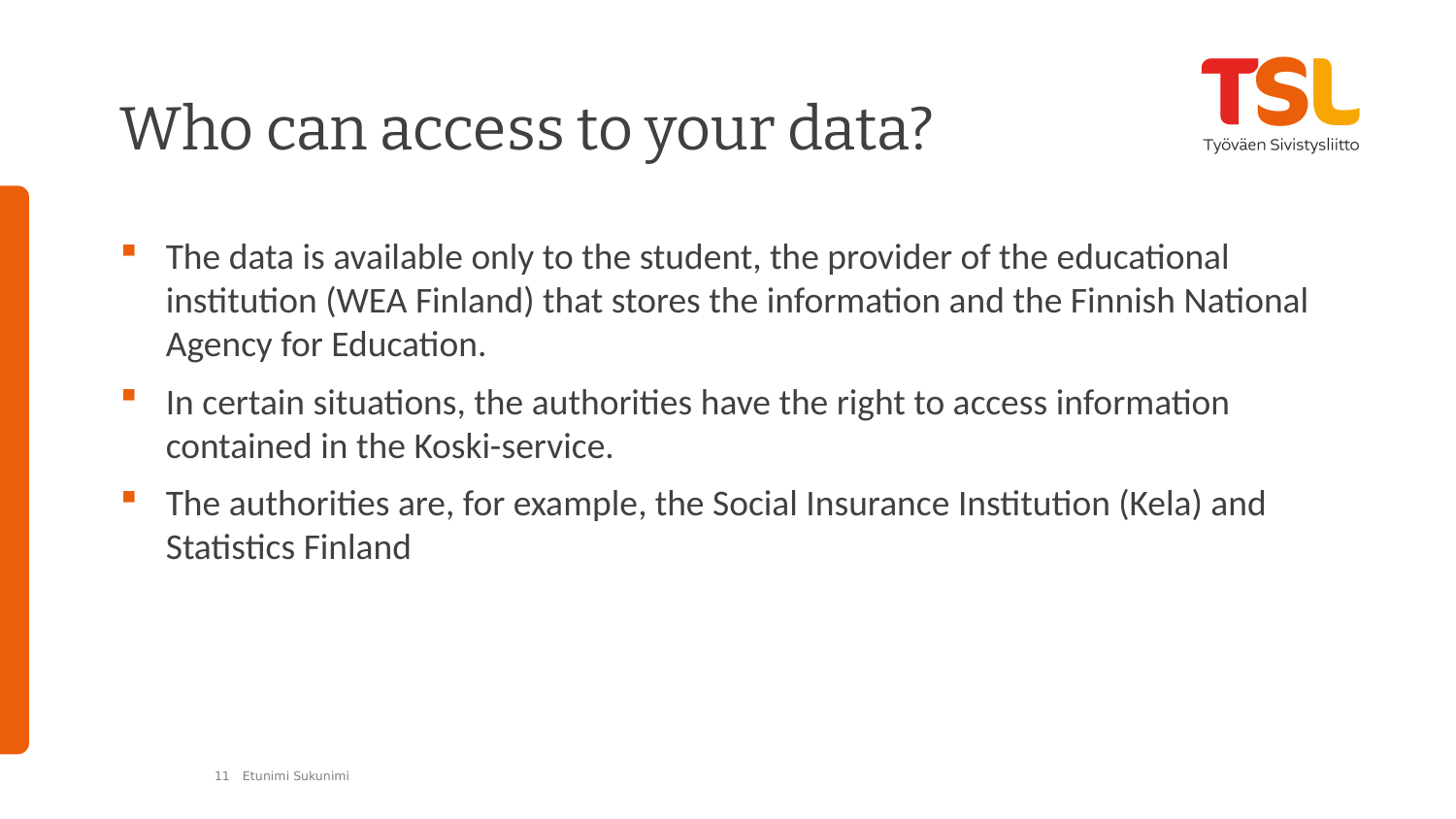

# Who can access to your data?
The data is available only to the student, the provider of the educational institution (WEA Finland) that stores the information and the Finnish National Agency for Education.
In certain situations, the authorities have the right to access information contained in the Koski-service.
The authorities are, for example, the Social Insurance Institution (Kela) and Statistics Finland

11
Etunimi Sukunimi